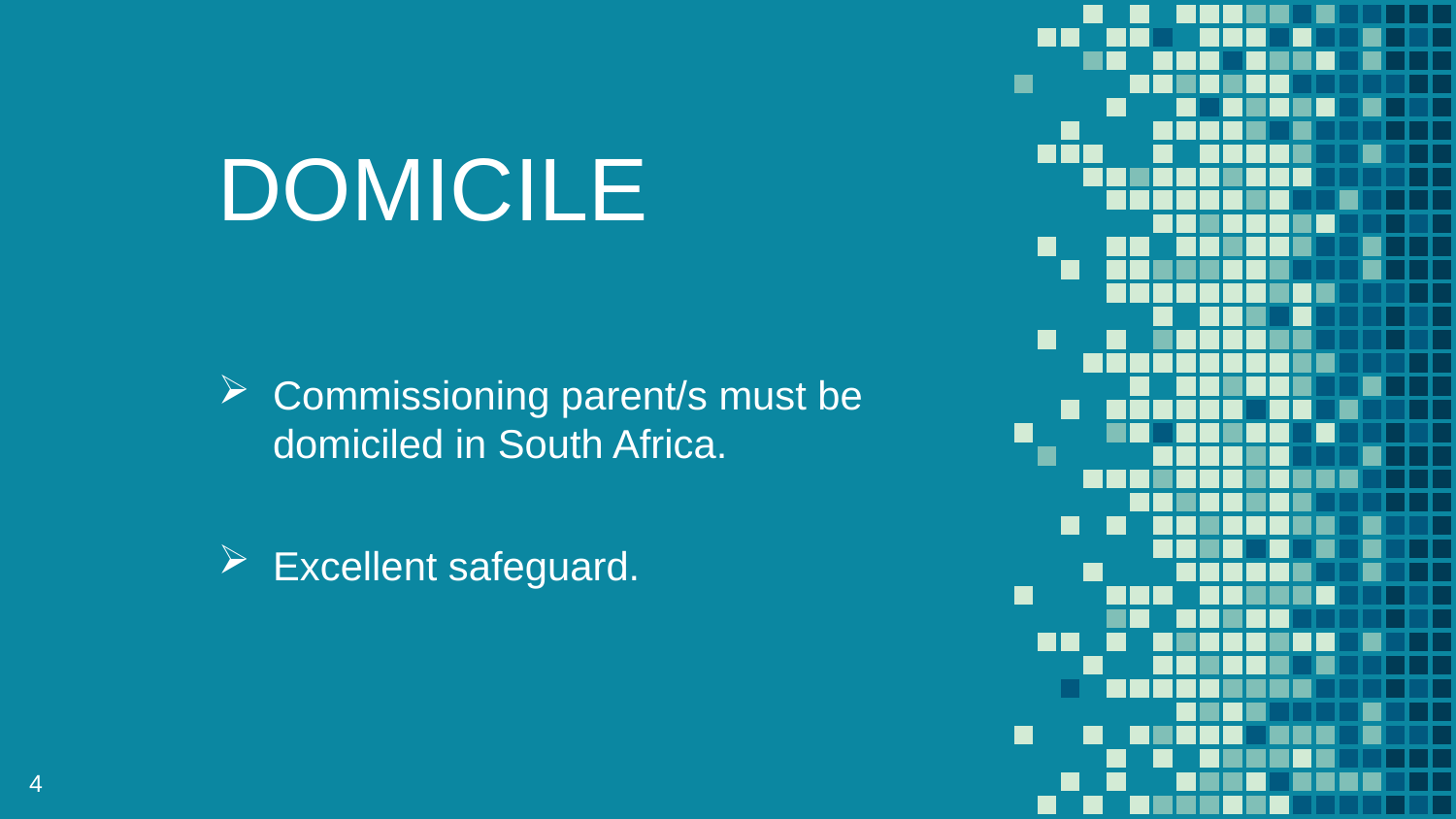

DOMICILE

Commissioning parent/s must be domiciled in South Africa.

Excellent safeguard.
4